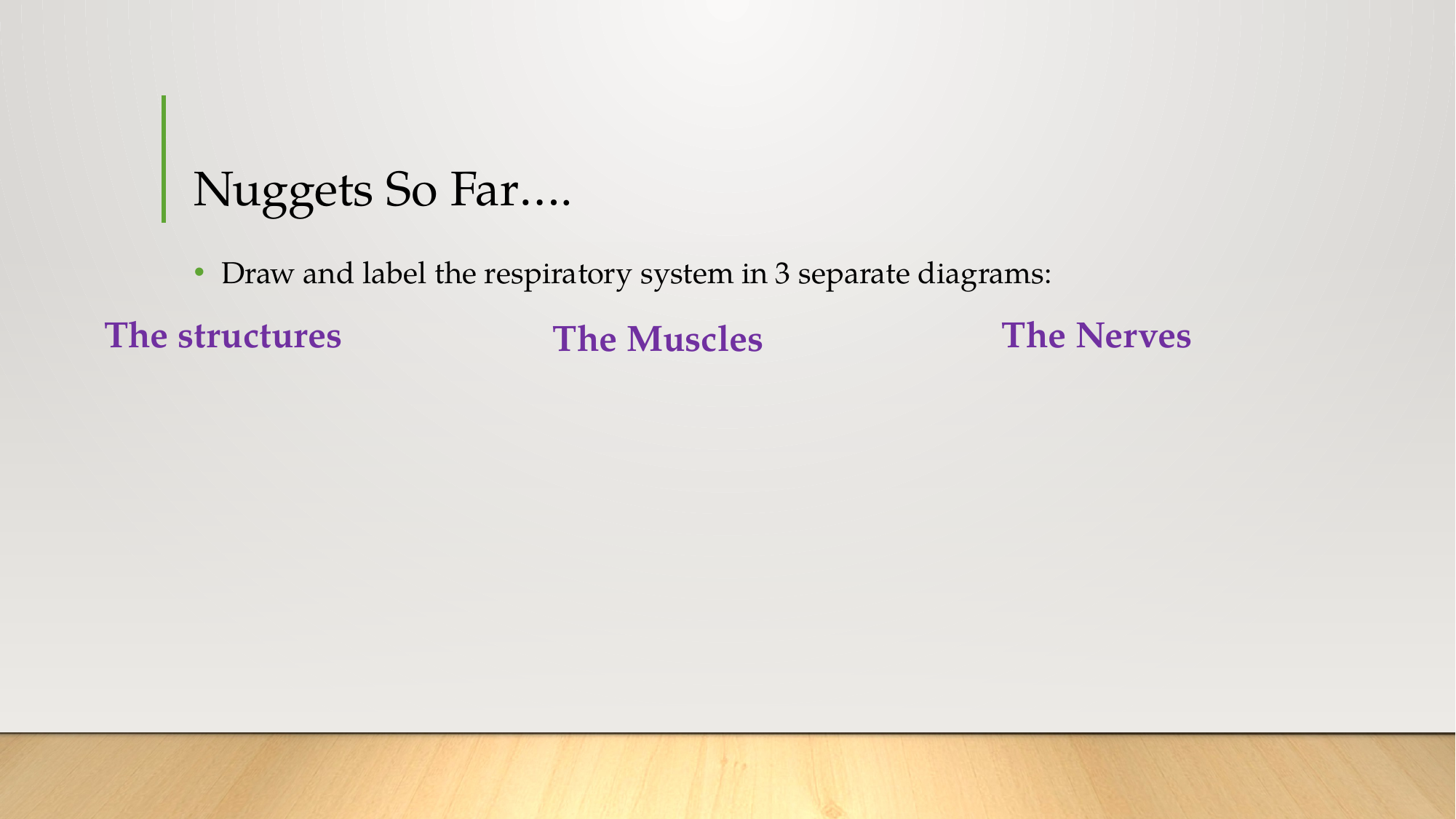

# Nuggets So Far….
Draw and label the respiratory system in 3 separate diagrams:

The Nerves
The structures
The Muscles